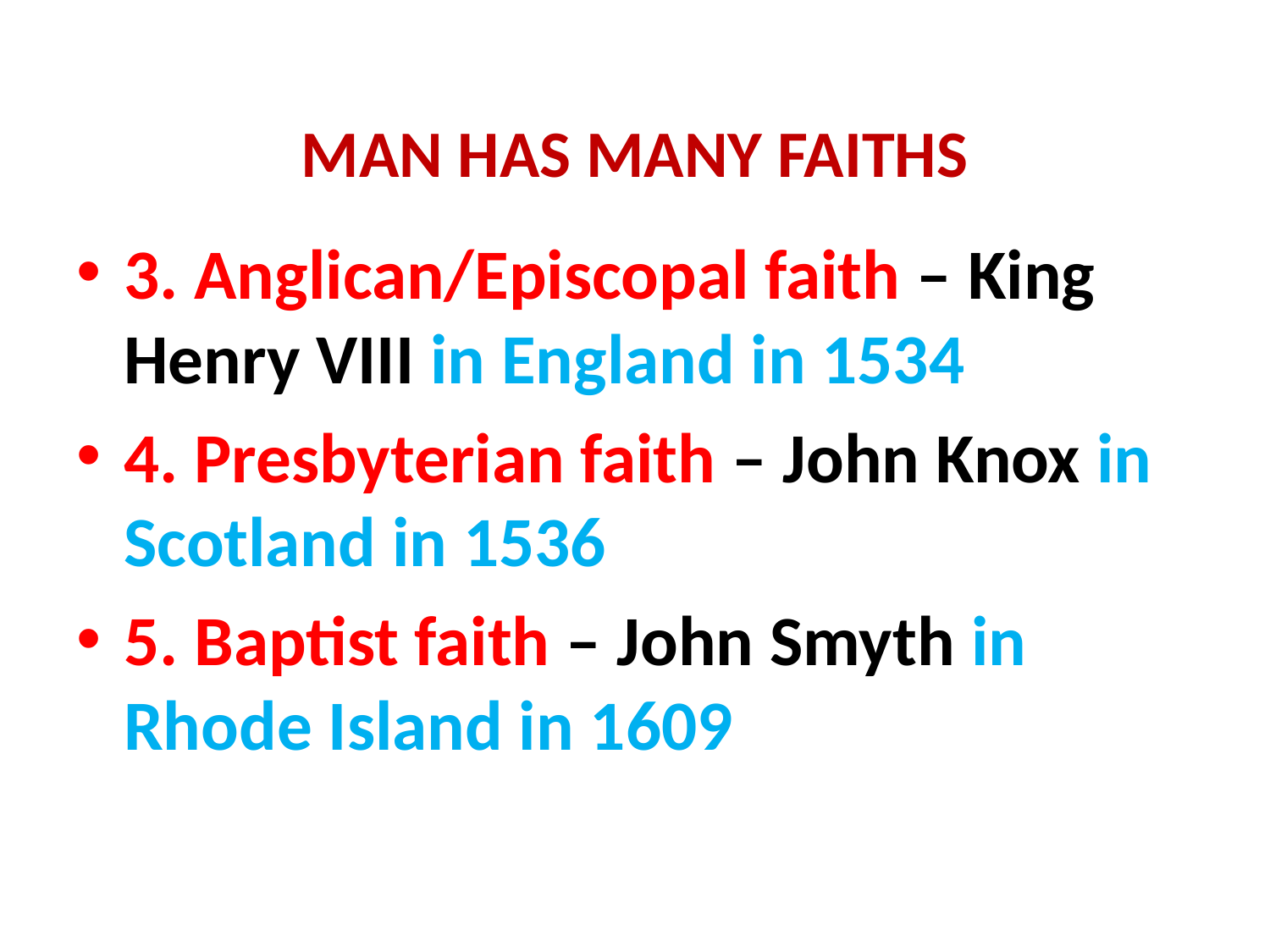

# MAN HAS MANY FAITHS
3. Anglican/Episcopal faith – King Henry VIII in England in 1534
4. Presbyterian faith – John Knox in Scotland in 1536
5. Baptist faith – John Smyth in Rhode Island in 1609